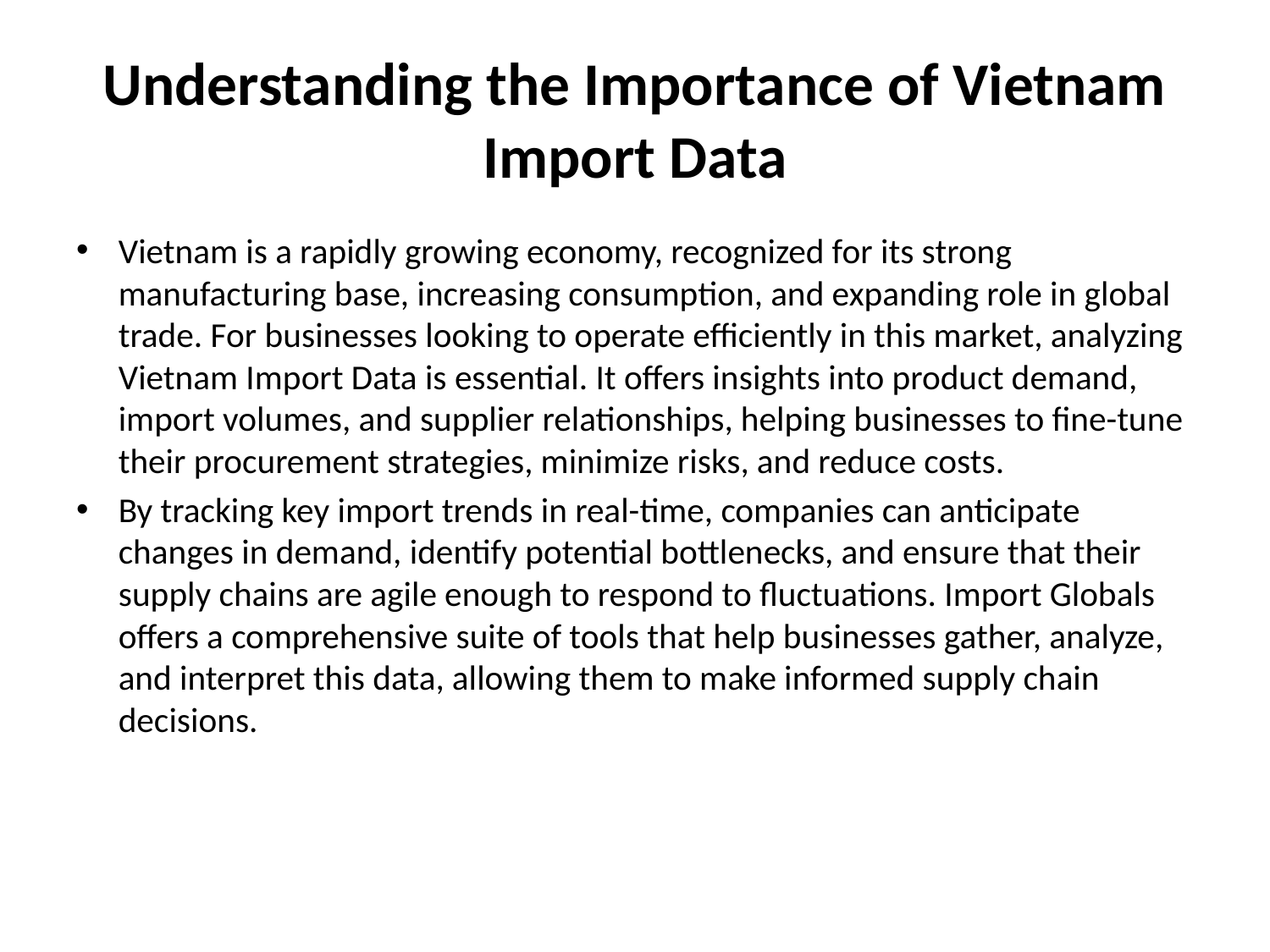

# Understanding the Importance of Vietnam Import Data
Vietnam is a rapidly growing economy, recognized for its strong manufacturing base, increasing consumption, and expanding role in global trade. For businesses looking to operate efficiently in this market, analyzing Vietnam Import Data is essential. It offers insights into product demand, import volumes, and supplier relationships, helping businesses to fine-tune their procurement strategies, minimize risks, and reduce costs.
By tracking key import trends in real-time, companies can anticipate changes in demand, identify potential bottlenecks, and ensure that their supply chains are agile enough to respond to fluctuations. Import Globals offers a comprehensive suite of tools that help businesses gather, analyze, and interpret this data, allowing them to make informed supply chain decisions.